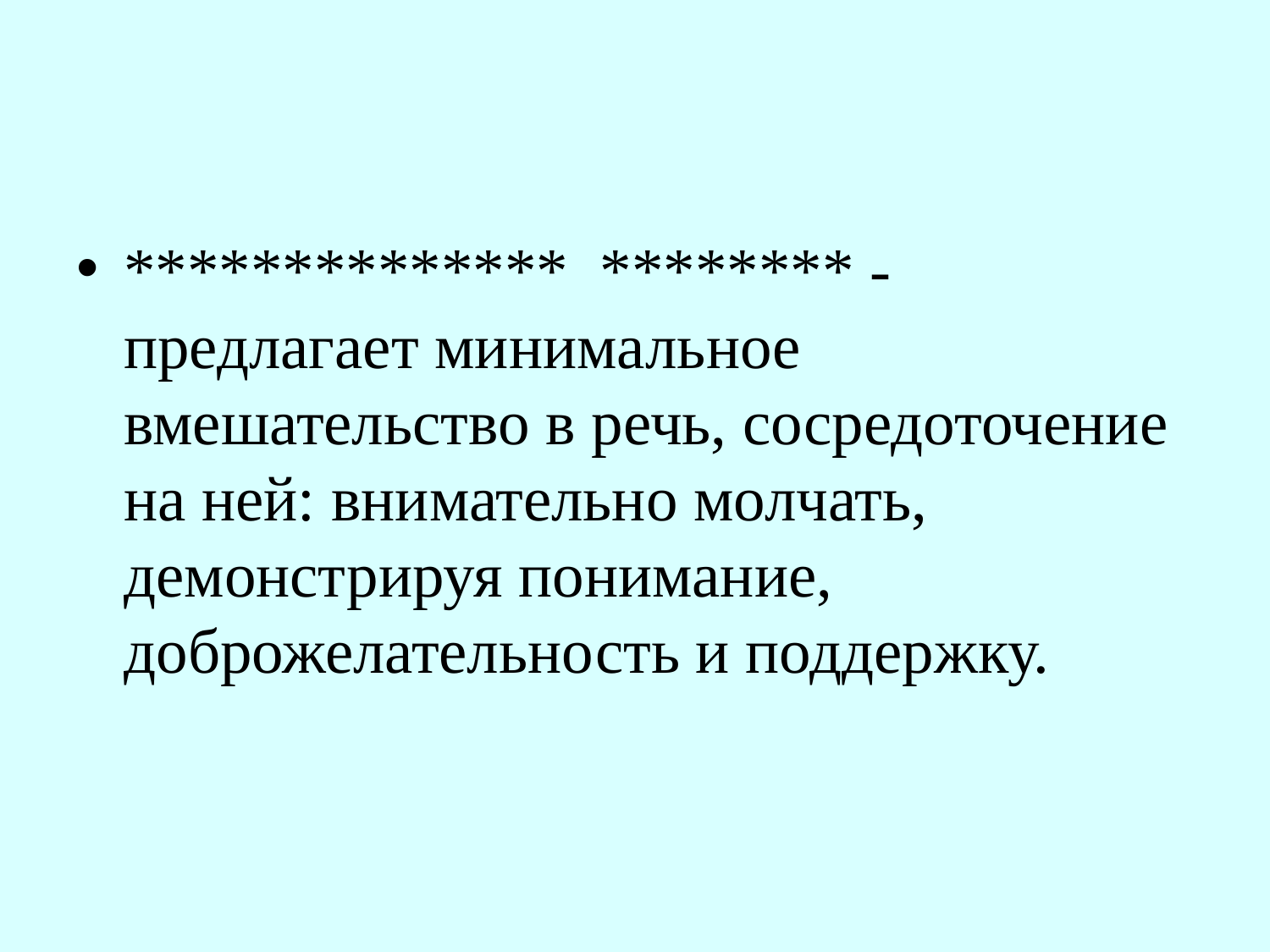

#
**************  ******** - предлагает минимальное вмешательство в речь, сосредоточение на ней: внимательно молчать, демонстрируя понимание, доброжелательность и поддержку.